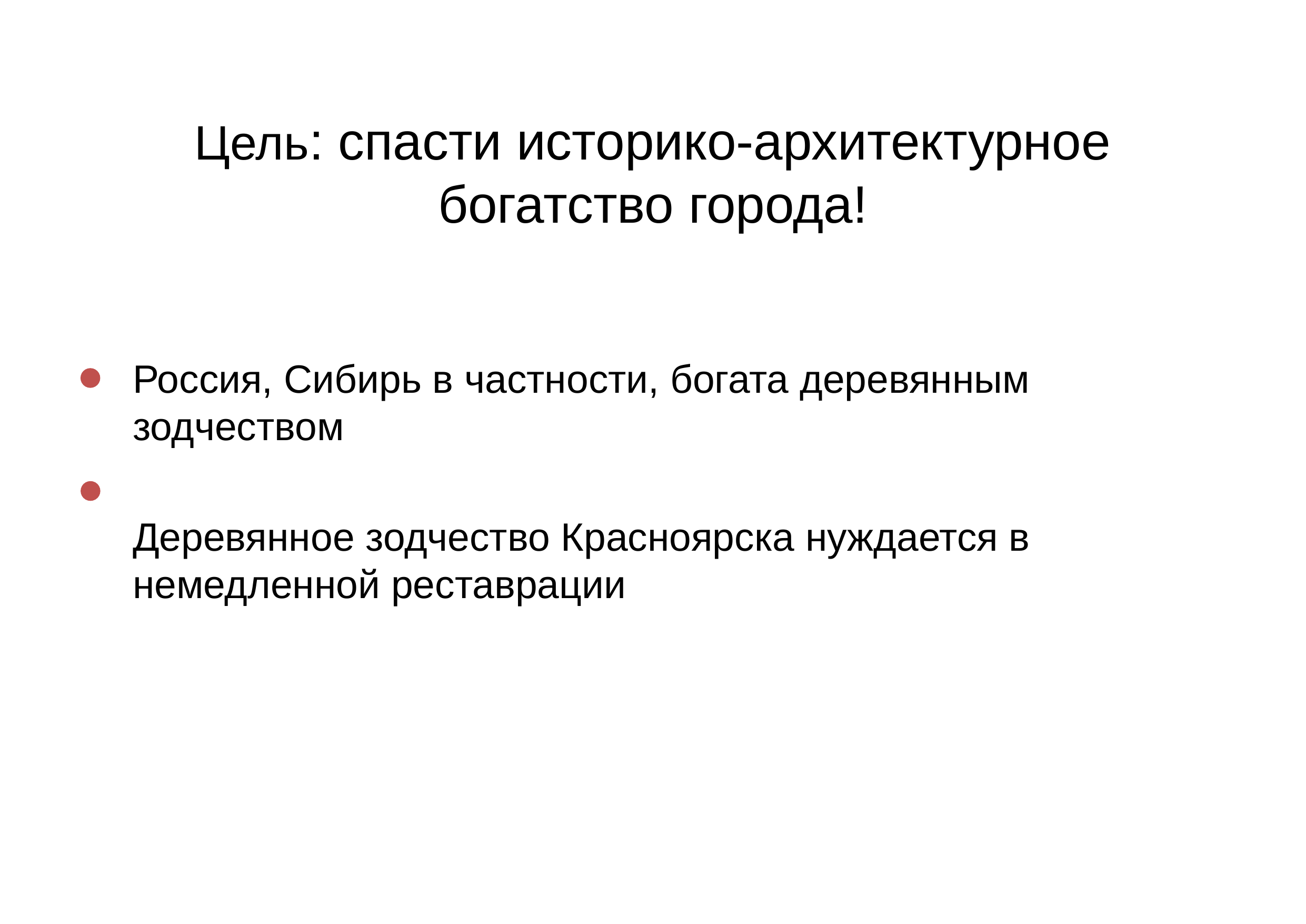

# Цель: спасти историко-архитектурное богатство города!
Россия, Сибирь в частности, богата деревянным зодчеством

Деревянное зодчество Красноярска нуждается в немедленной реставрации